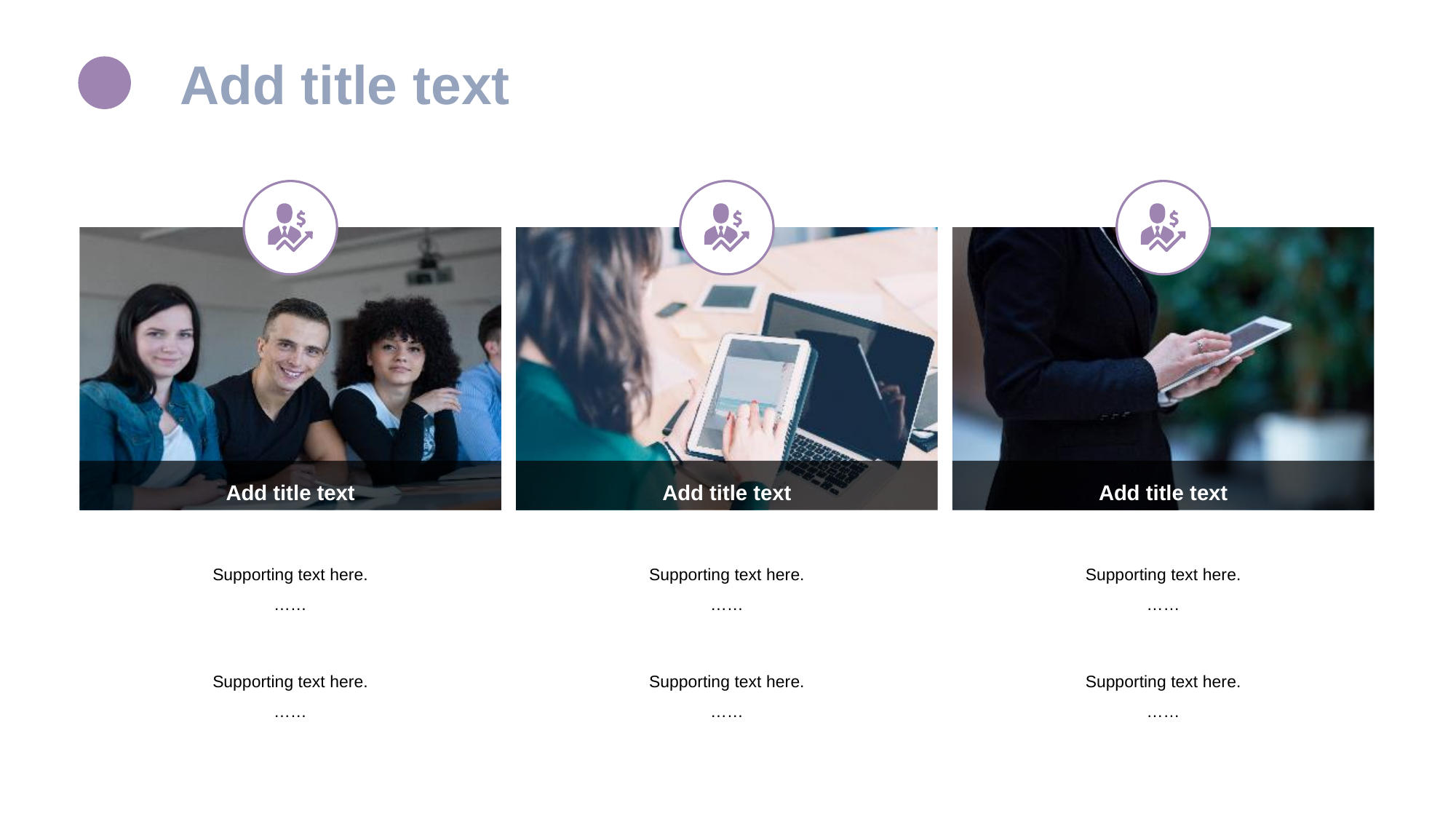

Add title text

Add title text
Supporting text here.
……
Supporting text here.
……

Add title text
Supporting text here.
……
Supporting text here.
……

Add title text
Supporting text here.
……
Supporting text here.
……